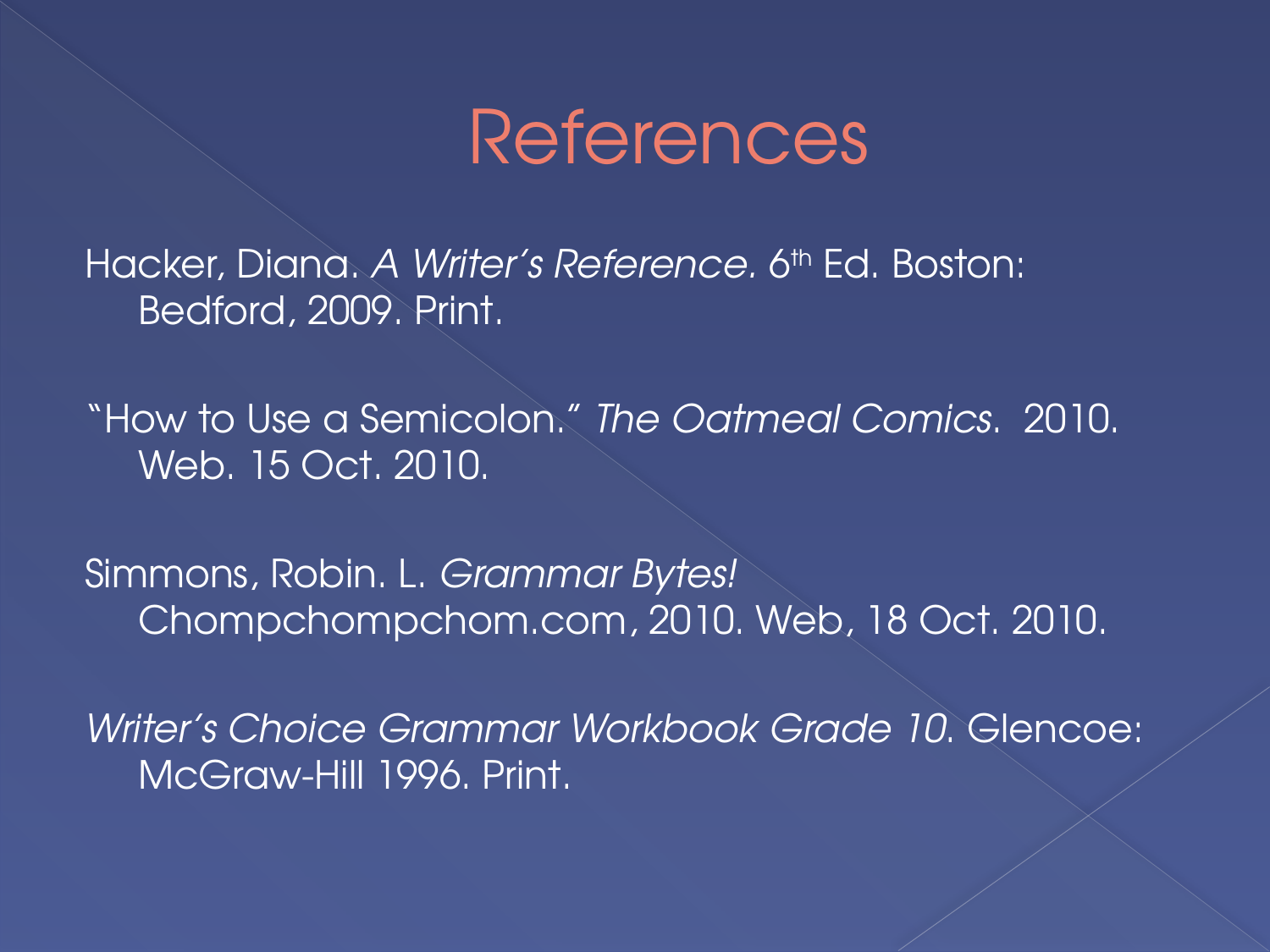

# References
Hacker, Diana. A Writer’s Reference. 6th Ed. Boston: Bedford, 2009. Print.

“How to Use a Semicolon.” The Oatmeal Comics.  2010. Web. 15 Oct. 2010.

Simmons, Robin. L. Grammar Bytes! Chompchompchom.com, 2010. Web, 18 Oct. 2010.

Writer’s Choice Grammar Workbook Grade 10. Glencoe: McGraw-Hill 1996. Print.